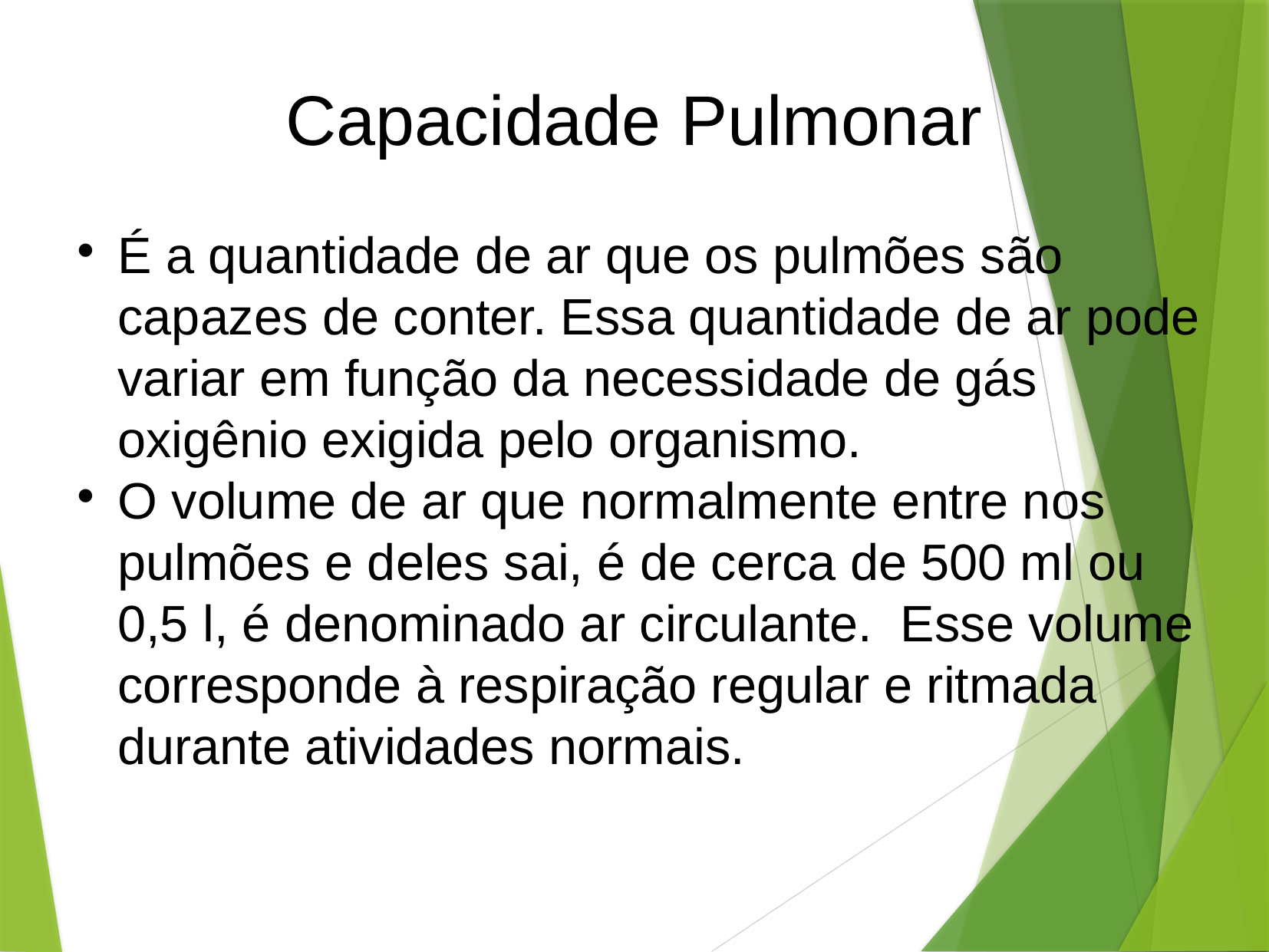

Capacidade Pulmonar
É a quantidade de ar que os pulmões são capazes de conter. Essa quantidade de ar pode variar em função da necessidade de gás oxigênio exigida pelo organismo.
O volume de ar que normalmente entre nos pulmões e deles sai, é de cerca de 500 ml ou 0,5 l, é denominado ar circulante.  Esse volume corresponde à respiração regular e ritmada durante atividades normais.